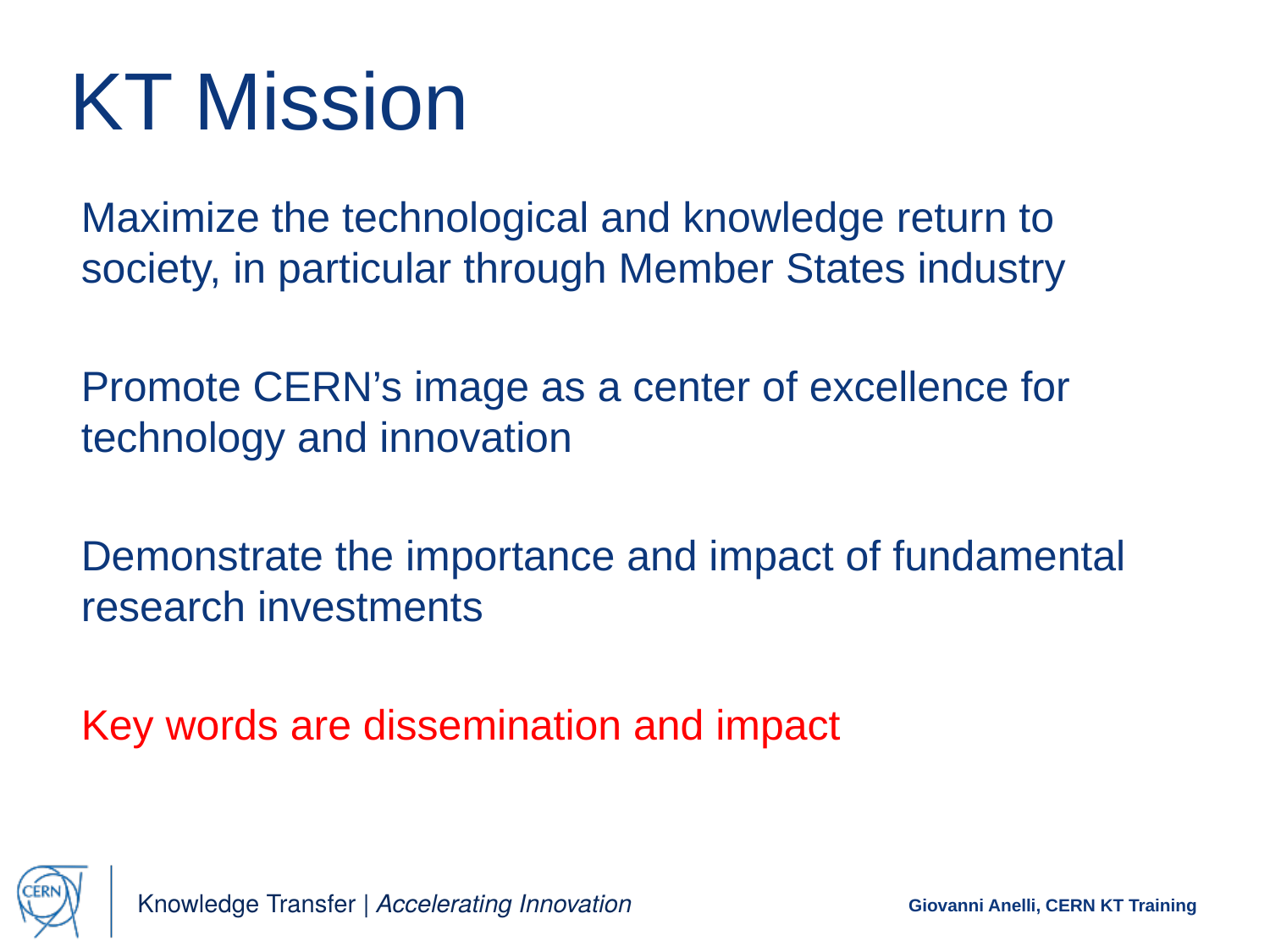

# KT Mission
Maximize the technological and knowledge return to society, in particular through Member States industry

Promote CERN’s image as a center of excellence for technology and innovation

Demonstrate the importance and impact of fundamental research investments

Key words are dissemination and impact